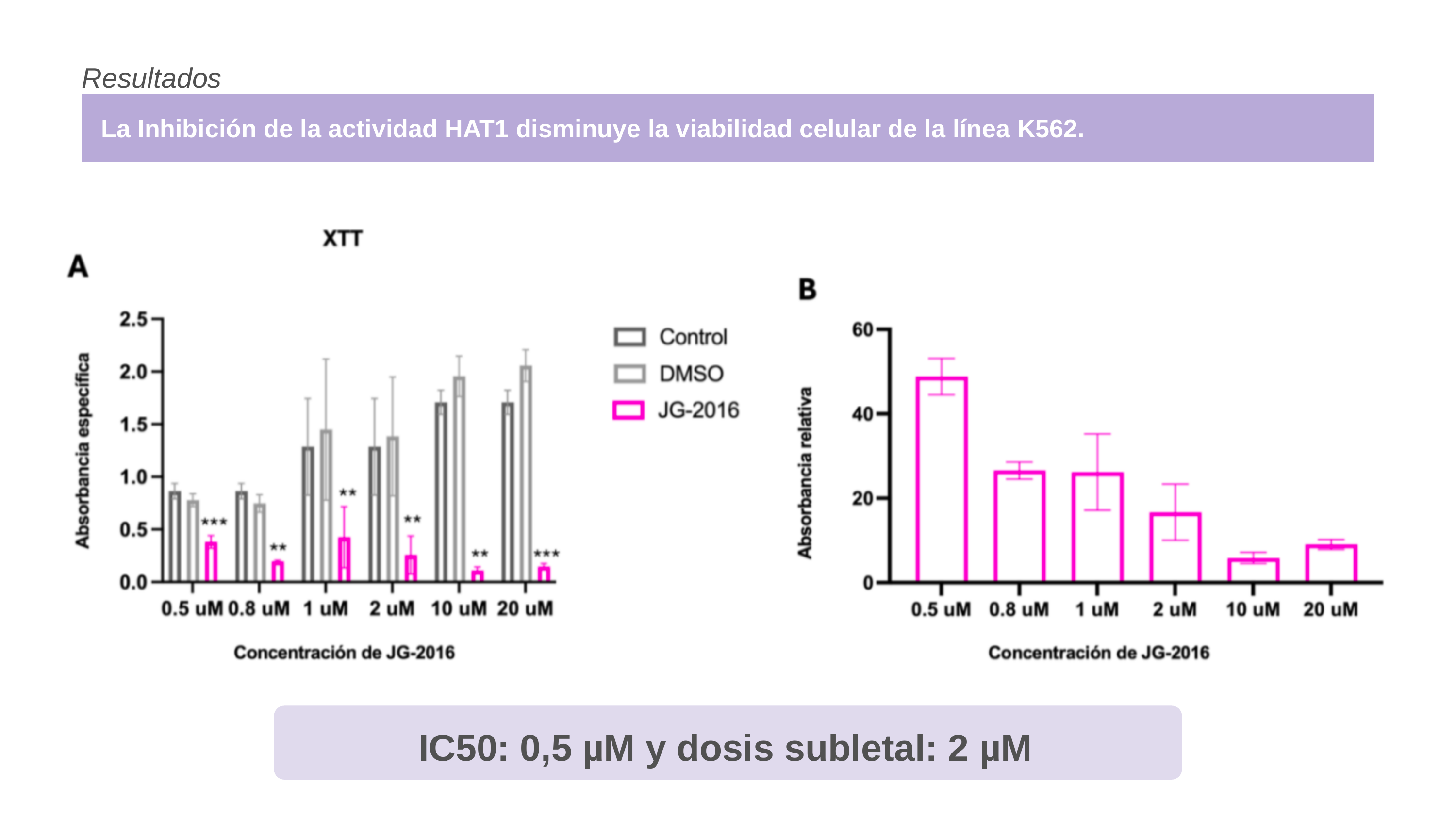

Resultados
La Inhibición de la actividad HAT1 disminuye la viabilidad celular de la línea K562.

IC50: 0,5 µM y dosis subletal: 2 µM